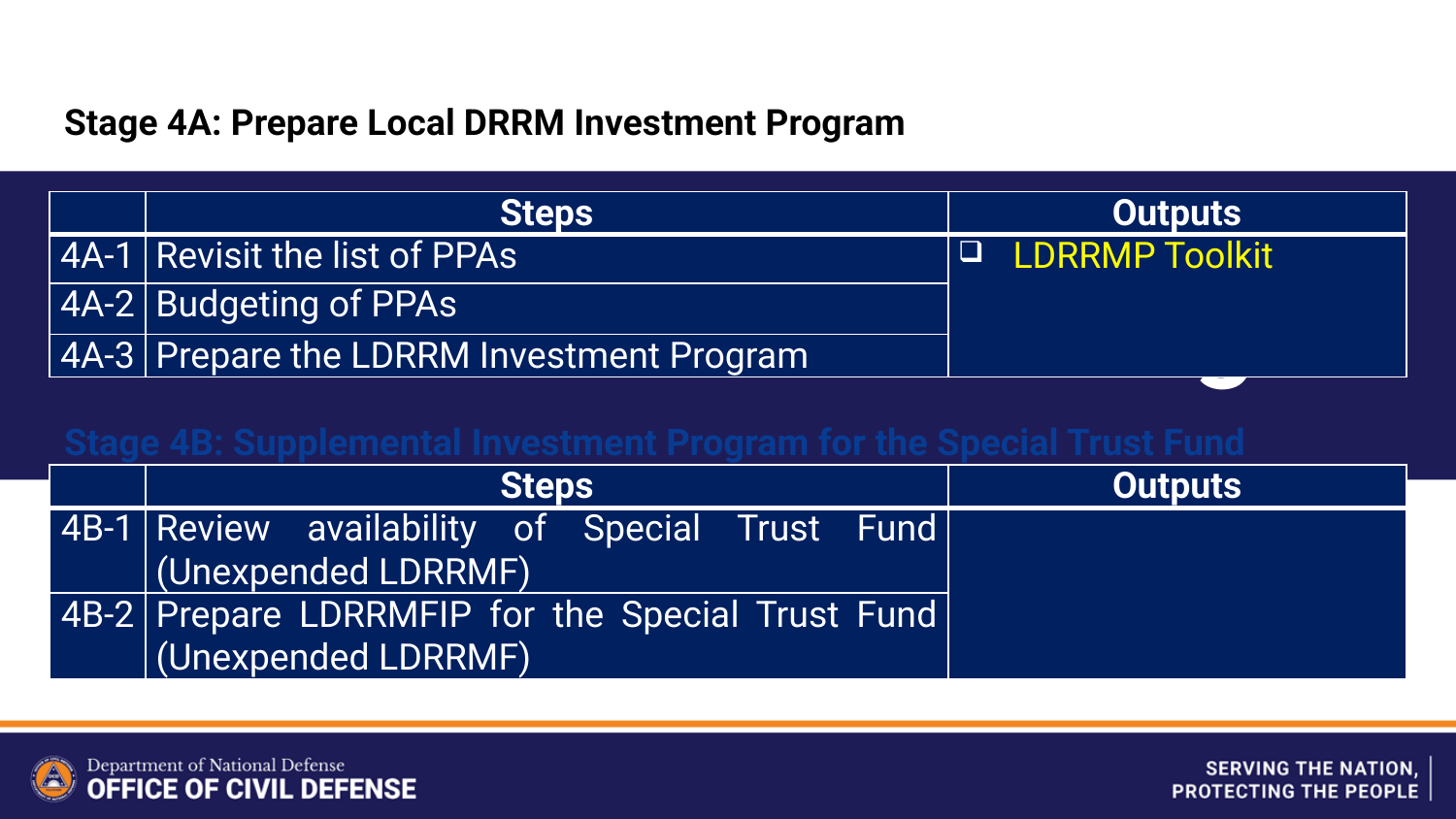

Stage 4A: Prepare Local DRRM Investment Program
|  | Steps | Outputs |
| --- | --- | --- |
| 4A-1 | Revisit the list of PPAs | LDRRMP Toolkit |
| 4A-2 | Budgeting of PPAs |  |
| 4A-3 | Prepare the LDRRM Investment Program |  |
# Local DRRM Planning
Stage 4B: Supplemental Investment Program for the Special Trust Fund
|  | Steps | Outputs |
| --- | --- | --- |
| 4B-1 | Review availability of Special Trust Fund (Unexpended LDRRMF) |  |
| 4B-2 | Prepare LDRRMFIP for the Special Trust Fund (Unexpended LDRRMF) |  |